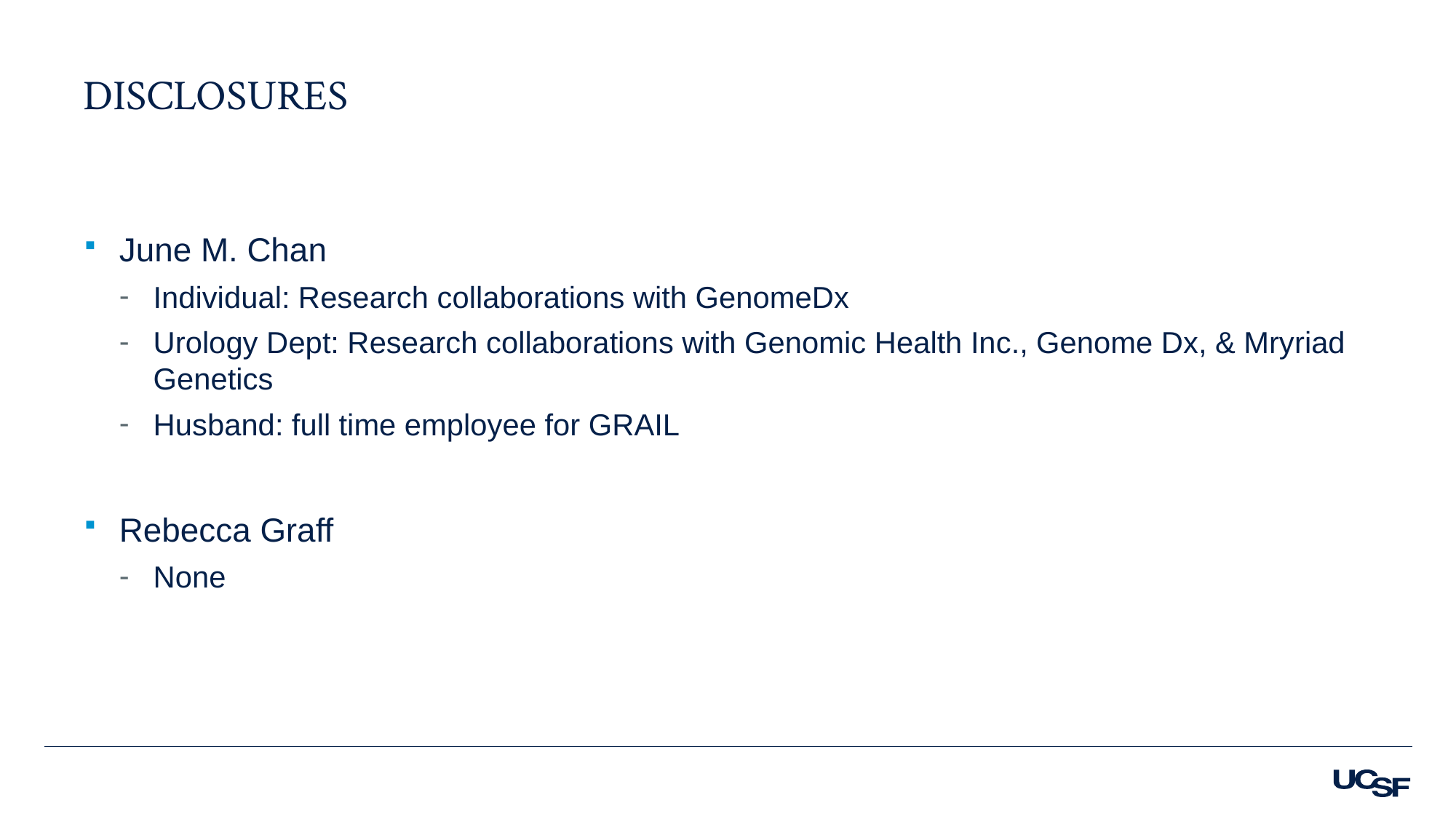

# DISCLOSURES
June M. Chan
Individual: Research collaborations with GenomeDx
Urology Dept: Research collaborations with Genomic Health Inc., Genome Dx, & Mryriad Genetics
Husband: full time employee for GRAIL

Rebecca Graff
None